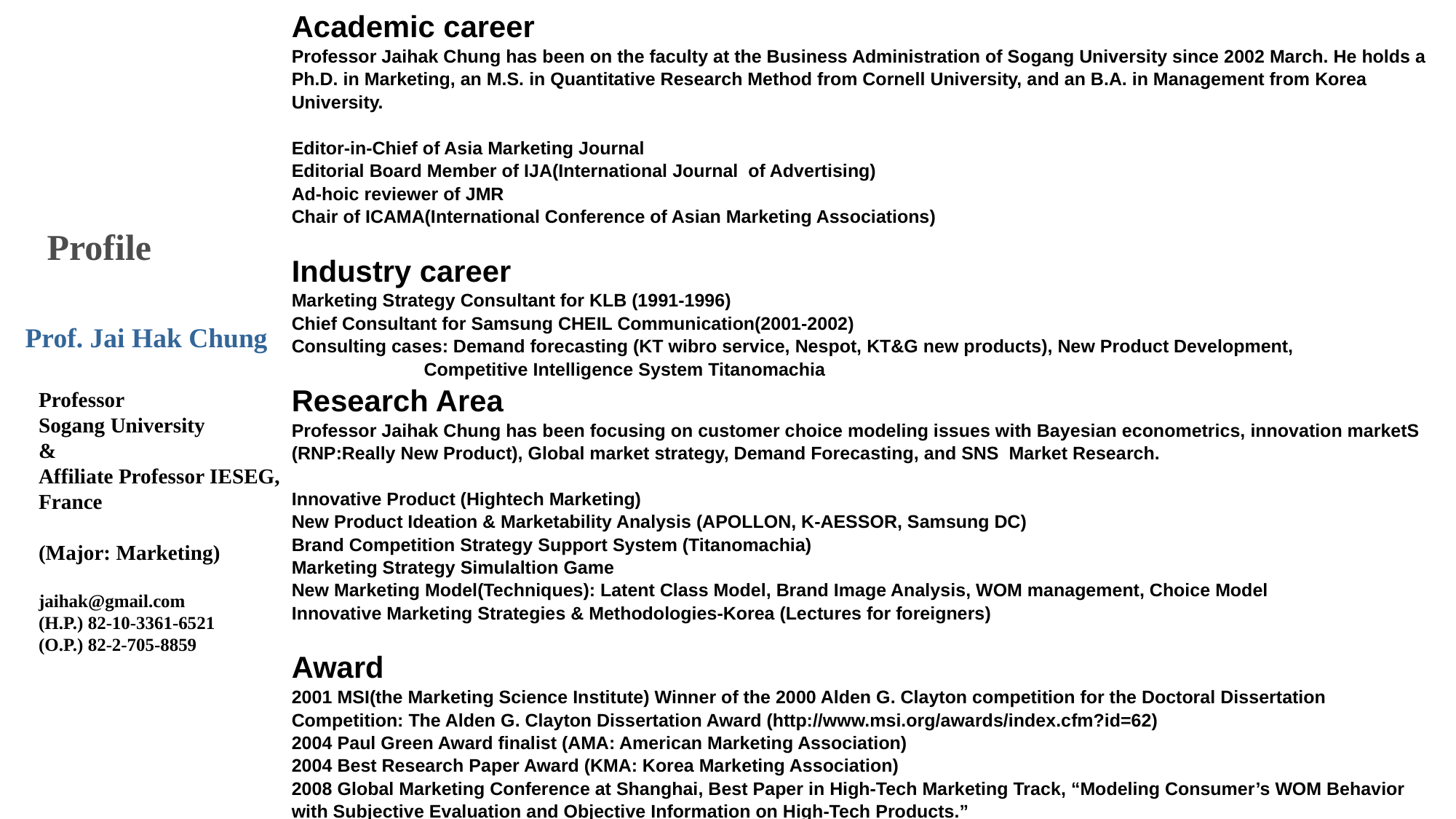

Academic career
Professor Jaihak Chung has been on the faculty at the Business Administration of Sogang University since 2002 March. He holds a Ph.D. in Marketing, an M.S. in Quantitative Research Method from Cornell University, and an B.A. in Management from Korea University.

Editor-in-Chief of Asia Marketing Journal
Editorial Board Member of IJA(International Journal  of Advertising)
Ad-hoic reviewer of JMR
Chair of ICAMA(International Conference of Asian Marketing Associations)

Industry career
Marketing Strategy Consultant for KLB (1991-1996)
Chief Consultant for Samsung CHEIL Communication(2001-2002)
Consulting cases: Demand forecasting (KT wibro service, Nespot, KT&G new products), New Product Development,
                          Competitive Intelligence System Titanomachia
Research Area
Professor Jaihak Chung has been focusing on customer choice modeling issues with Bayesian econometrics, innovation marketS (RNP:Really New Product), Global market strategy, Demand Forecasting, and SNS  Market Research.

Innovative Product (Hightech Marketing)
New Product Ideation & Marketability Analysis (APOLLON, K-AESSOR, Samsung DC)
Brand Competition Strategy Support System (Titanomachia)
Marketing Strategy Simulaltion Game
New Marketing Model(Techniques): Latent Class Model, Brand Image Analysis, WOM management, Choice Model
Innovative Marketing Strategies & Methodologies-Korea (Lectures for foreigners)

Award
2001 MSI(the Marketing Science Institute) Winner of the 2000 Alden G. Clayton competition for the Doctoral Dissertation Competition: The Alden G. Clayton Dissertation Award (http://www.msi.org/awards/index.cfm?id=62)
2004 Paul Green Award finalist (AMA: American Marketing Association)
2004 Best Research Paper Award (KMA: Korea Marketing Association)
2008 Global Marketing Conference at Shanghai, Best Paper in High-Tech Marketing Track, “Modeling Consumer’s WOM Behavior with Subjective Evaluation and Objective Information on High-Tech Products.”

Profile
Prof. Jai Hak Chung
Professor
Sogang University
&
Affiliate Professor IESEG, France

(Major: Marketing)

jaihak@gmail.com
(H.P.) 82-10-3361-6521
(O.P.) 82-2-705-8859